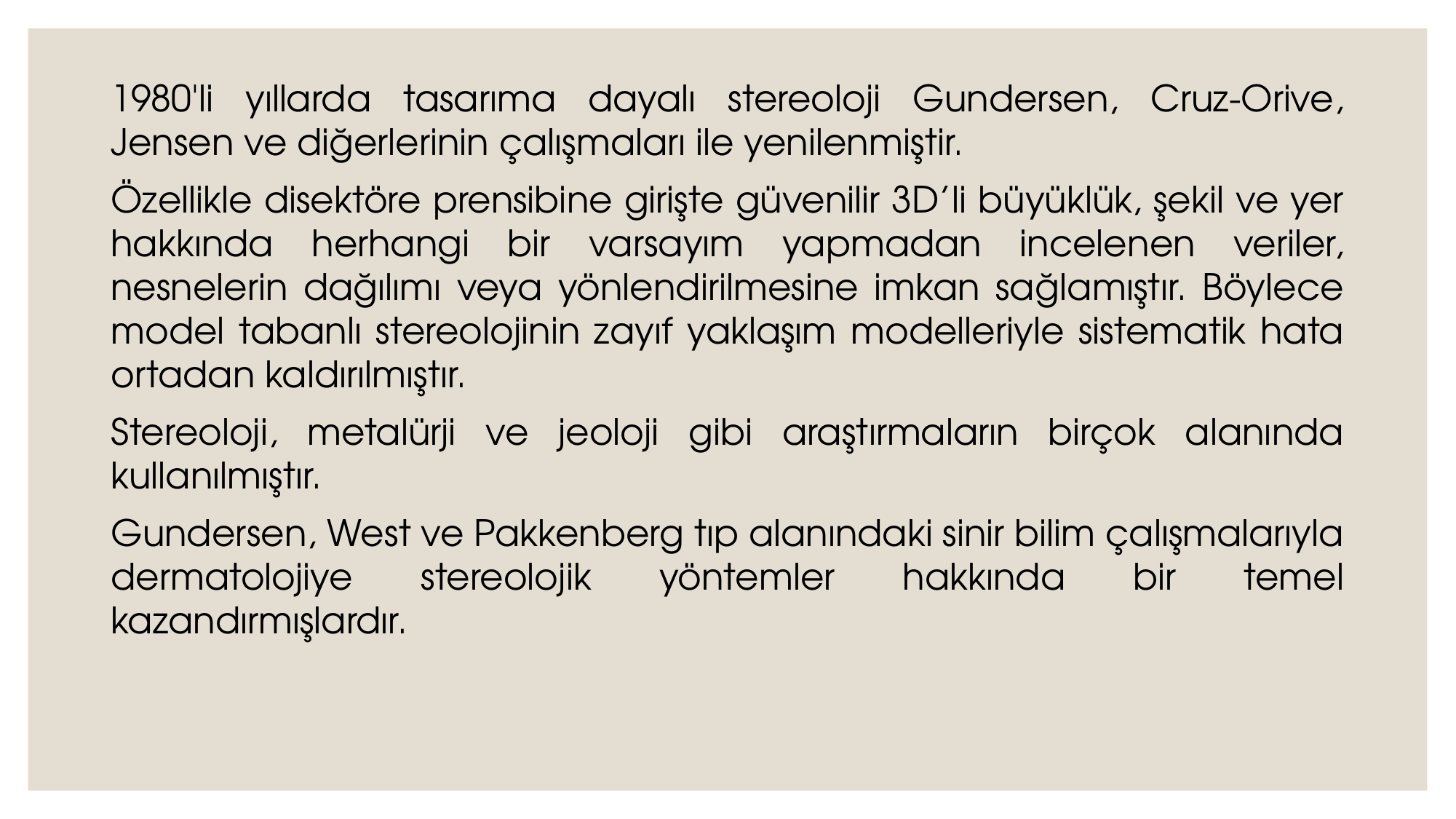

1980'li yıllarda tasarıma dayalı stereoloji Gundersen, Cruz-Orive, Jensen ve diğerlerinin çalışmaları ile yenilenmiştir.
Özellikle disektöre prensibine girişte güvenilir 3D’li büyüklük, şekil ve yer hakkında herhangi bir varsayım yapmadan incelenen veriler, nesnelerin dağılımı veya yönlendirilmesine imkan sağlamıştır. Böylece model tabanlı stereolojinin zayıf yaklaşım modelleriyle sistematik hata ortadan kaldırılmıştır.
Stereoloji, metalürji ve jeoloji gibi araştırmaların birçok alanında kullanılmıştır.
Gundersen, West ve Pakkenberg tıp alanındaki sinir bilim çalışmalarıyla dermatolojiye stereolojik yöntemler hakkında bir temel kazandırmışlardır.